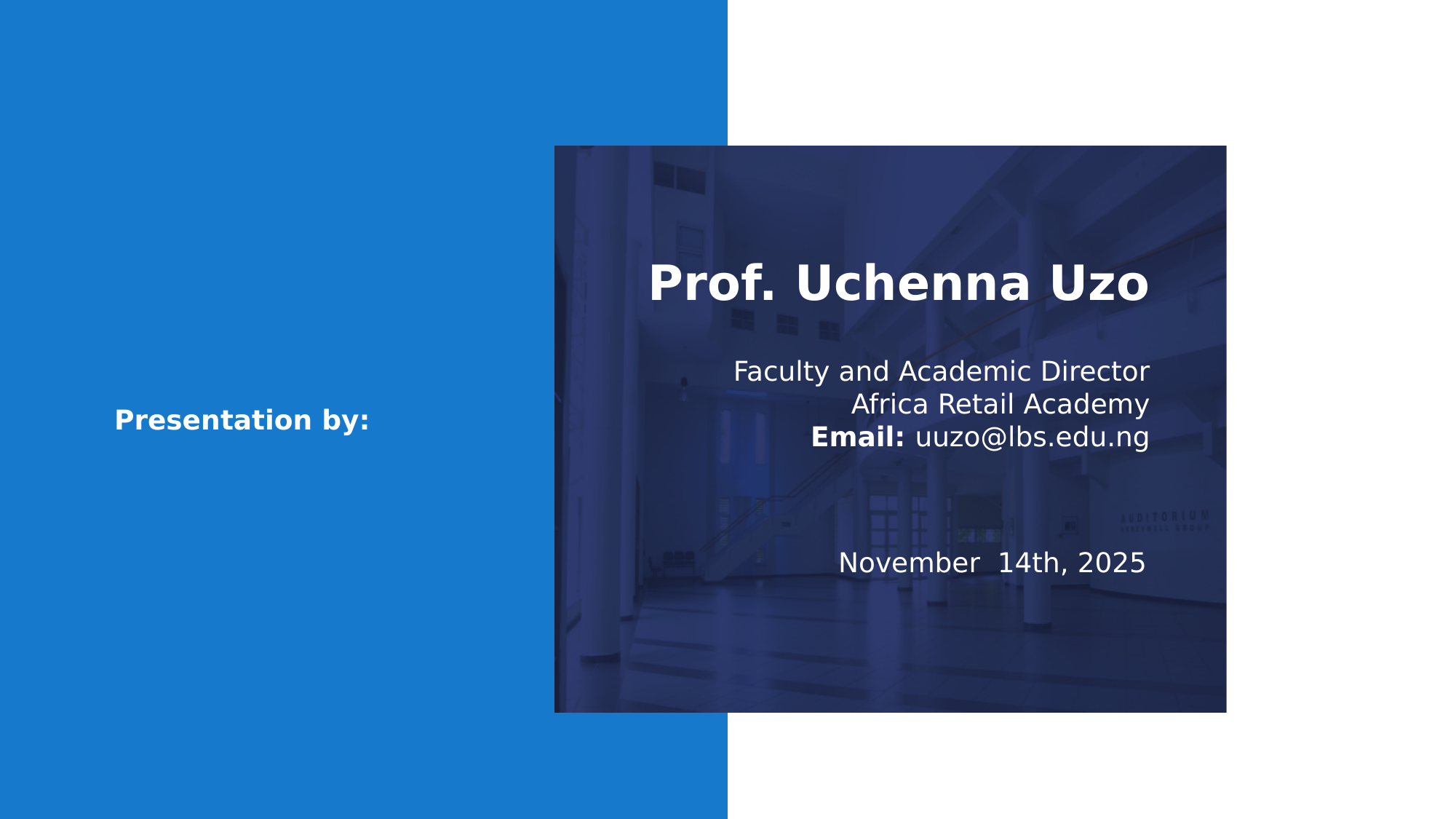

Prof. Uchenna Uzo
Faculty and Academic Director
 Africa Retail Academy
Email: uuzo@lbs.edu.ng
November  14th, 2025